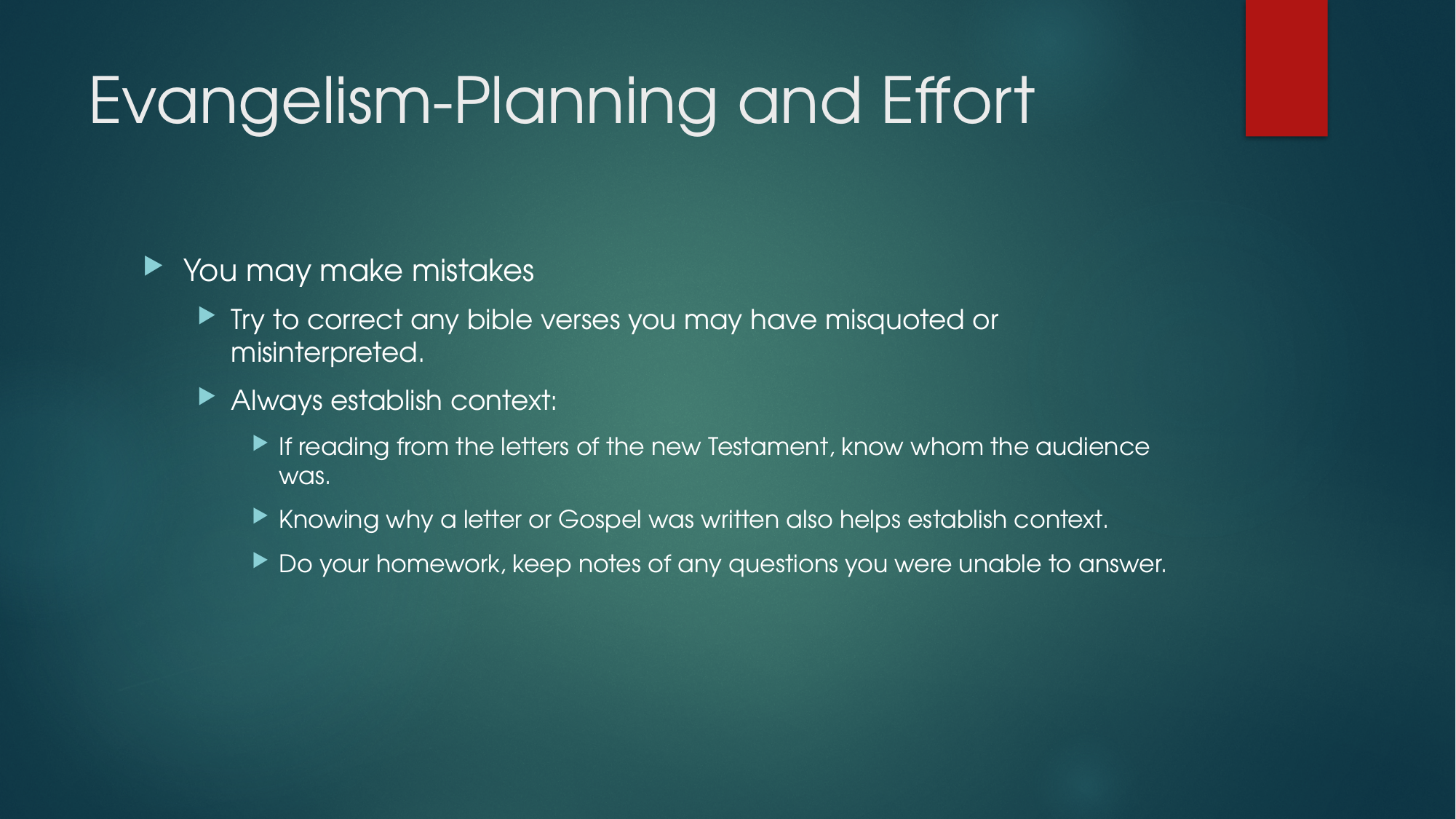

# Evangelism-Planning and Effort
You may make mistakes
Try to correct any bible verses you may have misquoted or misinterpreted.
Always establish context:
If reading from the letters of the new Testament, know whom the audience was.
Knowing why a letter or Gospel was written also helps establish context.
Do your homework, keep notes of any questions you were unable to answer.